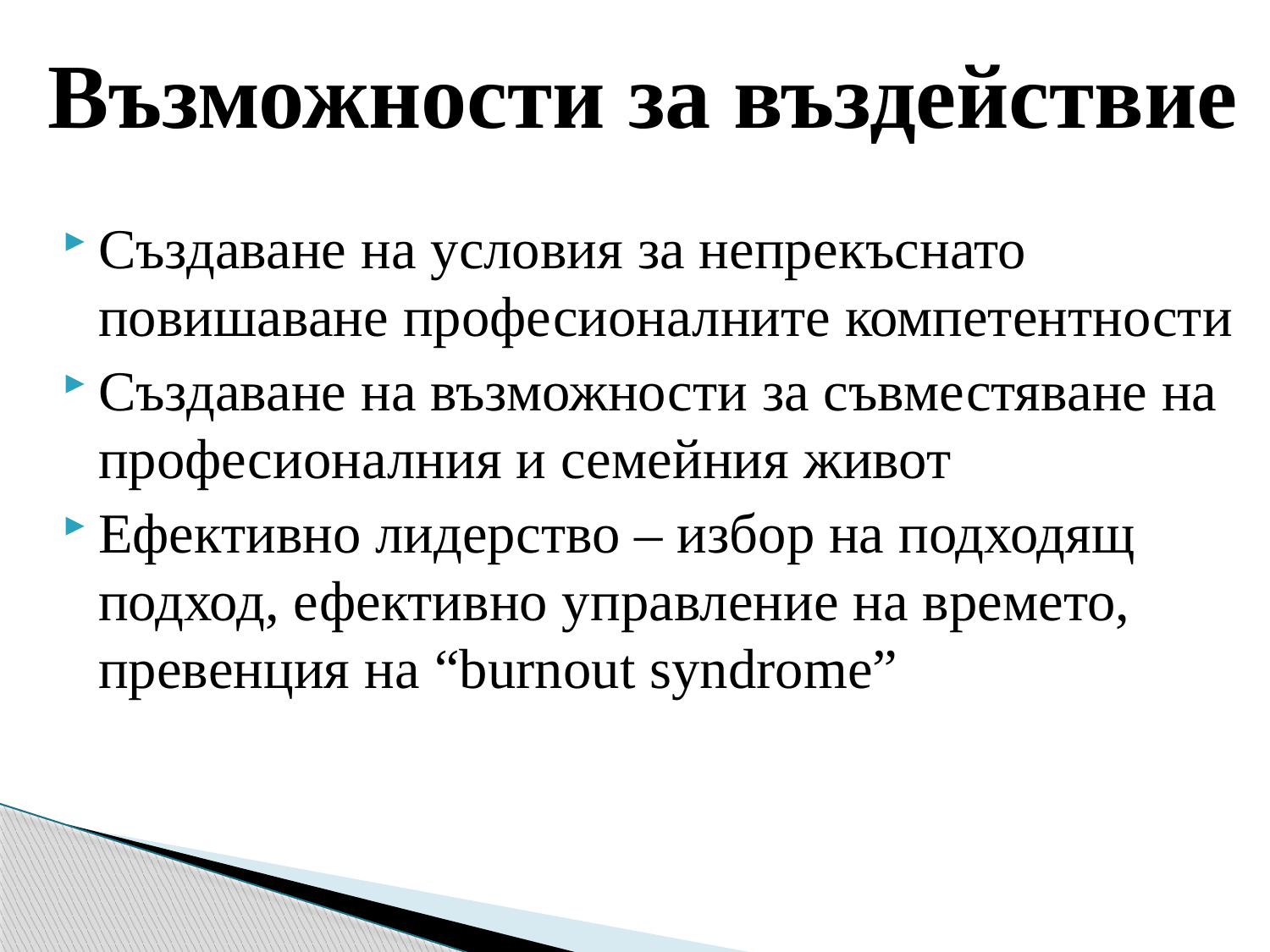

# Възможности за въздействие
Създаване на условия за непрекъснато повишаване професионалните компетентности
Създаване на възможности за съвместяване на професионалния и семейния живот
Ефективно лидерство – избор на подходящ подход, ефективно управление на времето, превенция на “burnout syndrome”